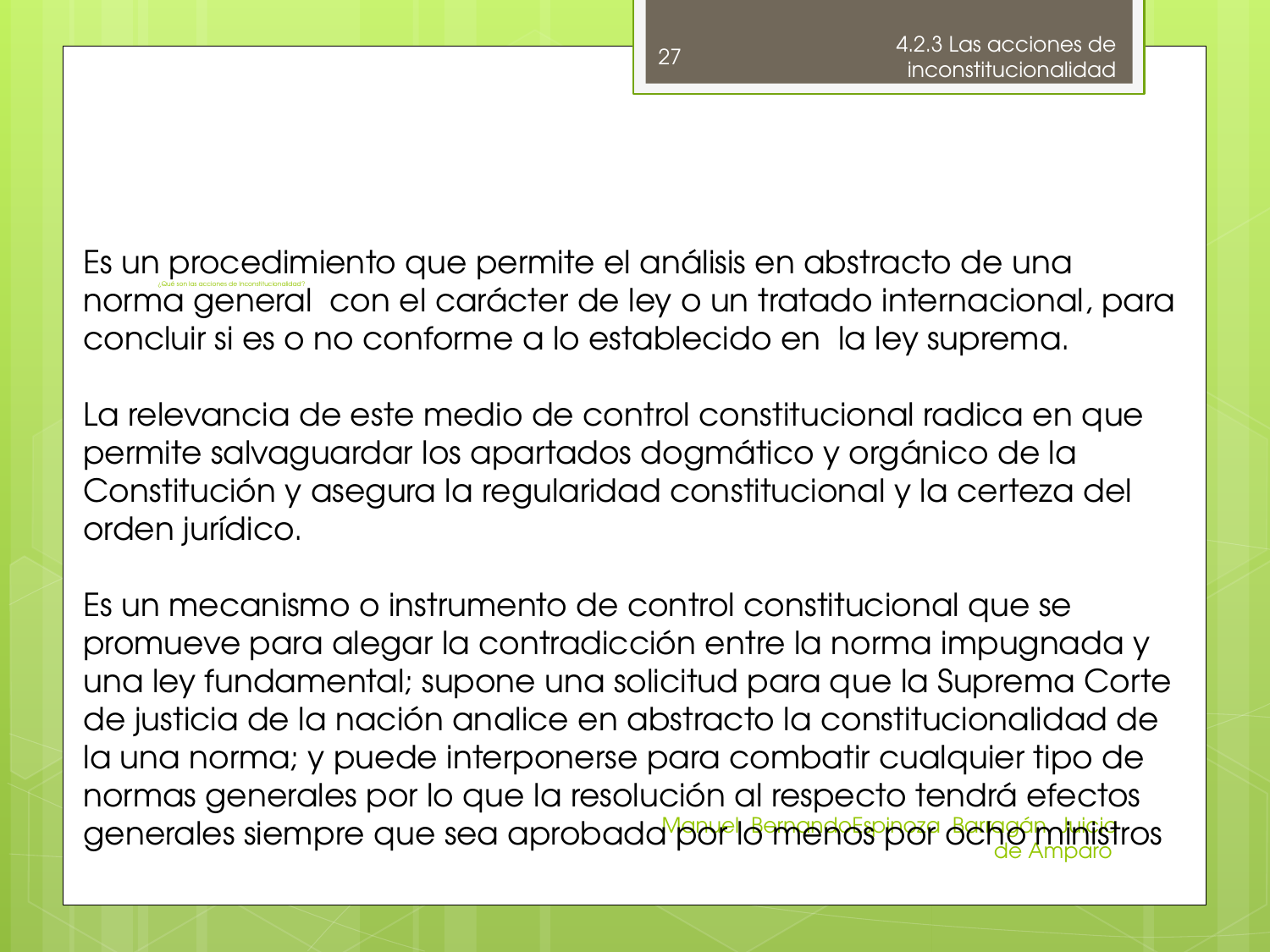

27
4.2.3 Las acciones de inconstitucionalidad
# ¿Qué son las acciones de Inconstitucionalidad?
Es un procedimiento que permite el análisis en abstracto de una norma general  con el carácter de ley o un tratado internacional, para concluir si es o no conforme a lo establecido en  la ley suprema.

La relevancia de este medio de control constitucional radica en que permite salvaguardar los apartados dogmático y orgánico de la Constitución y asegura la regularidad constitucional y la certeza del orden jurídico.

Es un mecanismo o instrumento de control constitucional que se promueve para alegar la contradicción entre la norma impugnada y una ley fundamental; supone una solicitud para que la Suprema Corte de justicia de la nación analice en abstracto la constitucionalidad de la una norma; y puede interponerse para combatir cualquier tipo de normas generales por lo que la resolución al respecto tendrá efectos generales siempre que sea aprobada por lo menos por ocho ministros
Manuel  BernandoEspinoza  Barragán, Juicio de Amparo